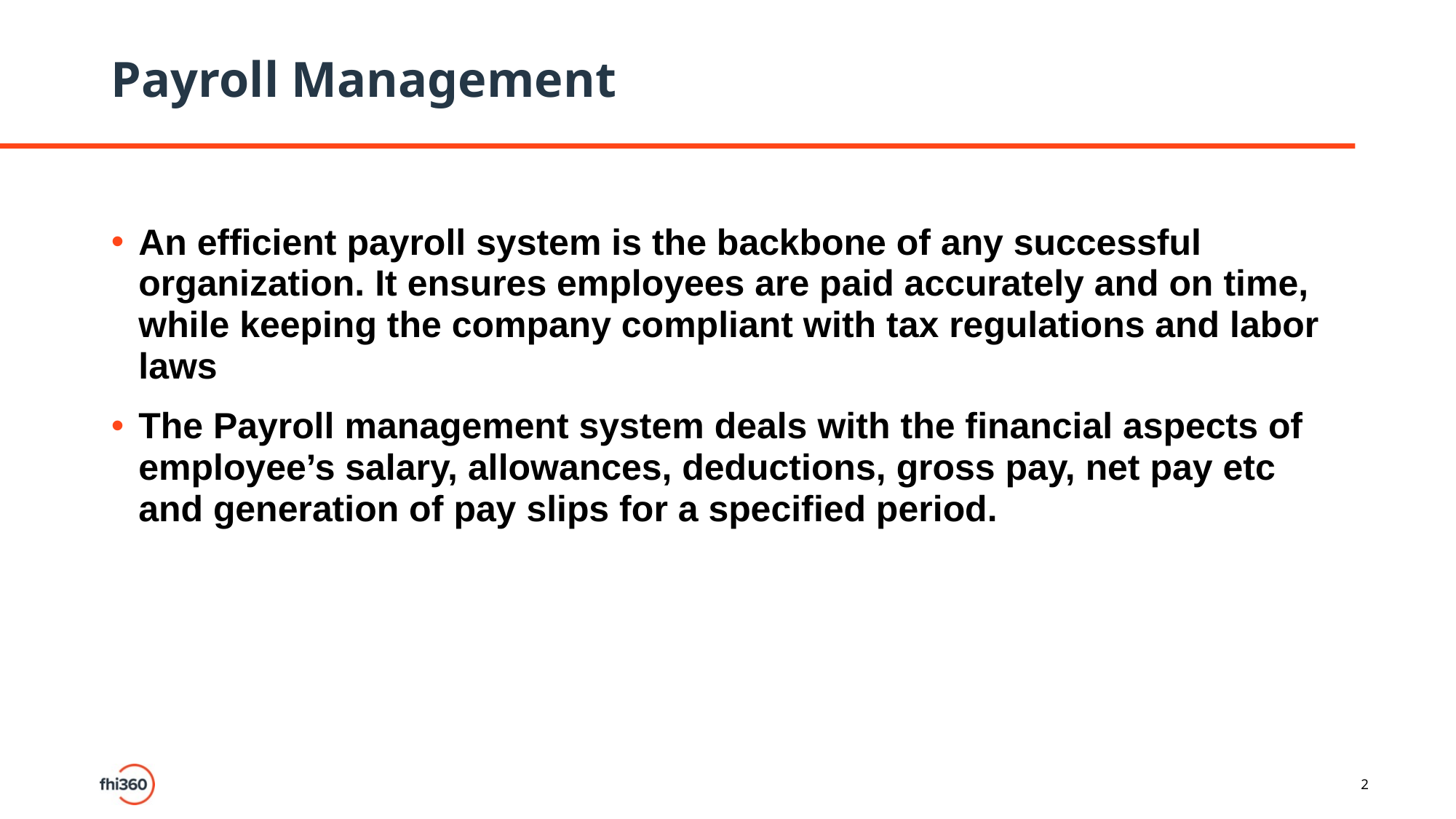

# Payroll Management

An efficient payroll system is the backbone of any successful organization. It ensures employees are paid accurately and on time, while keeping the company compliant with tax regulations and labor laws
The Payroll management system deals with the financial aspects of employee’s salary, allowances, deductions, gross pay, net pay etc and generation of pay slips for a specified period.